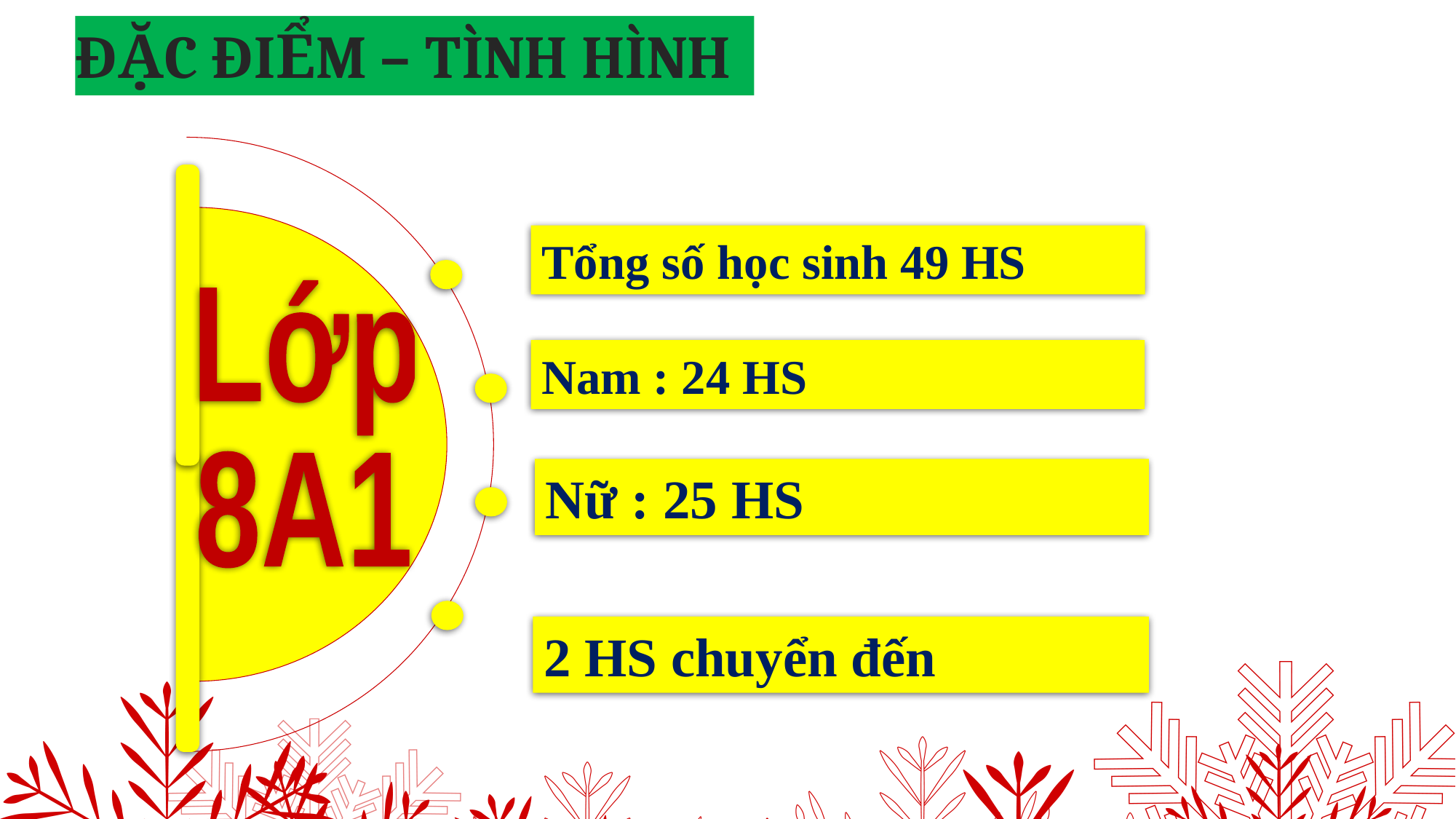

ĐẶC ĐIỂM – TÌNH HÌNH

Tổng số học sinh 49 HS

Lớp
8A1
Nam : 24 HS

Nữ : 25 HS

2 HS chuyển đến